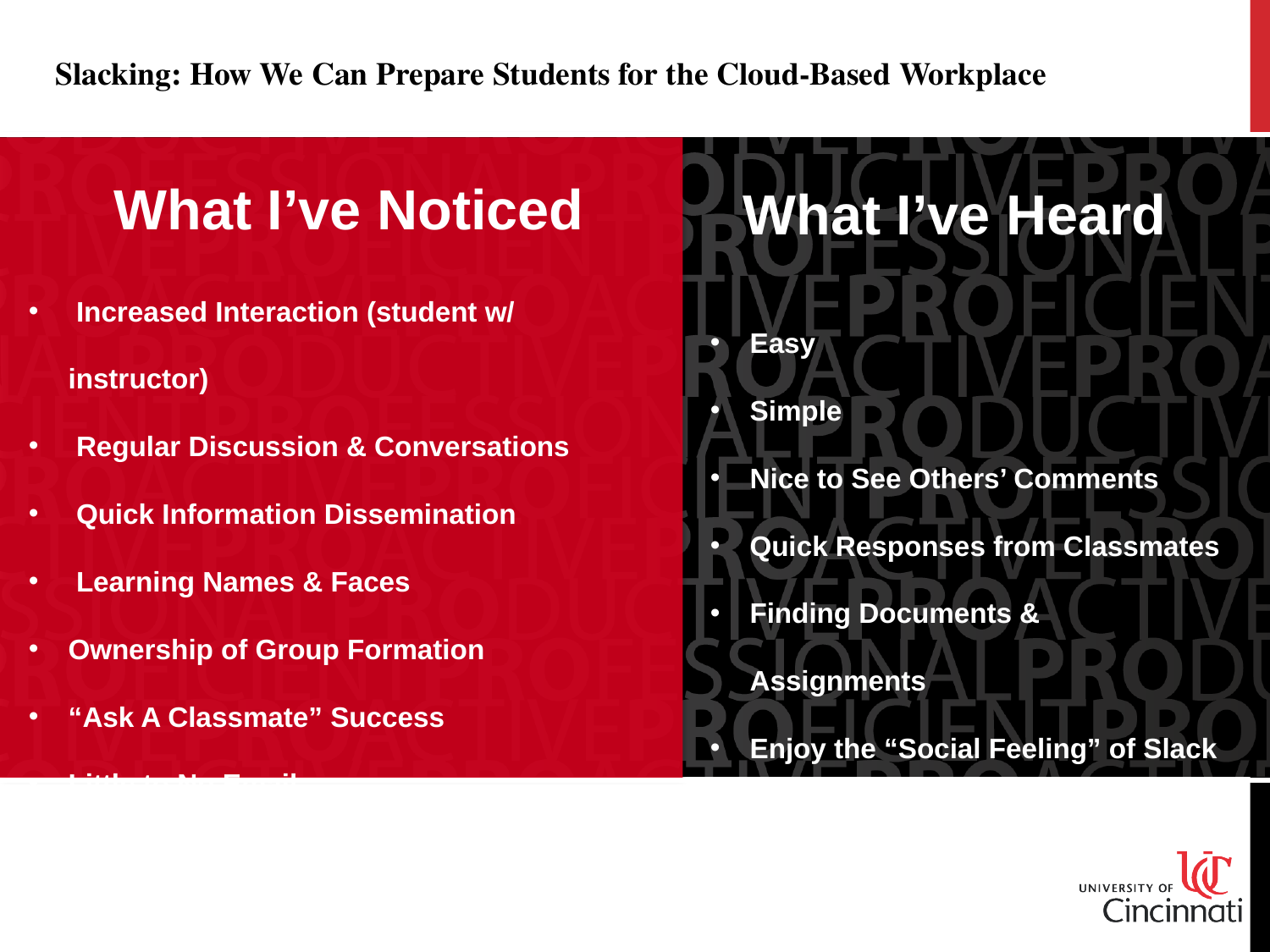

| Slacking: How We Can Prepare Students for the Cloud-Based Workplace |
| --- |
What I’ve Noticed
What I’ve Heard
 Increased Interaction (student w/ instructor)
 Regular Discussion & Conversations
 Quick Information Dissemination
 Learning Names & Faces
Ownership of Group Formation
“Ask A Classmate” Success
Little to No Email

Easy
Simple
Nice to See Others’ Comments
Quick Responses from Classmates
Finding Documents & Assignments
Enjoy the “Social Feeling” of Slack